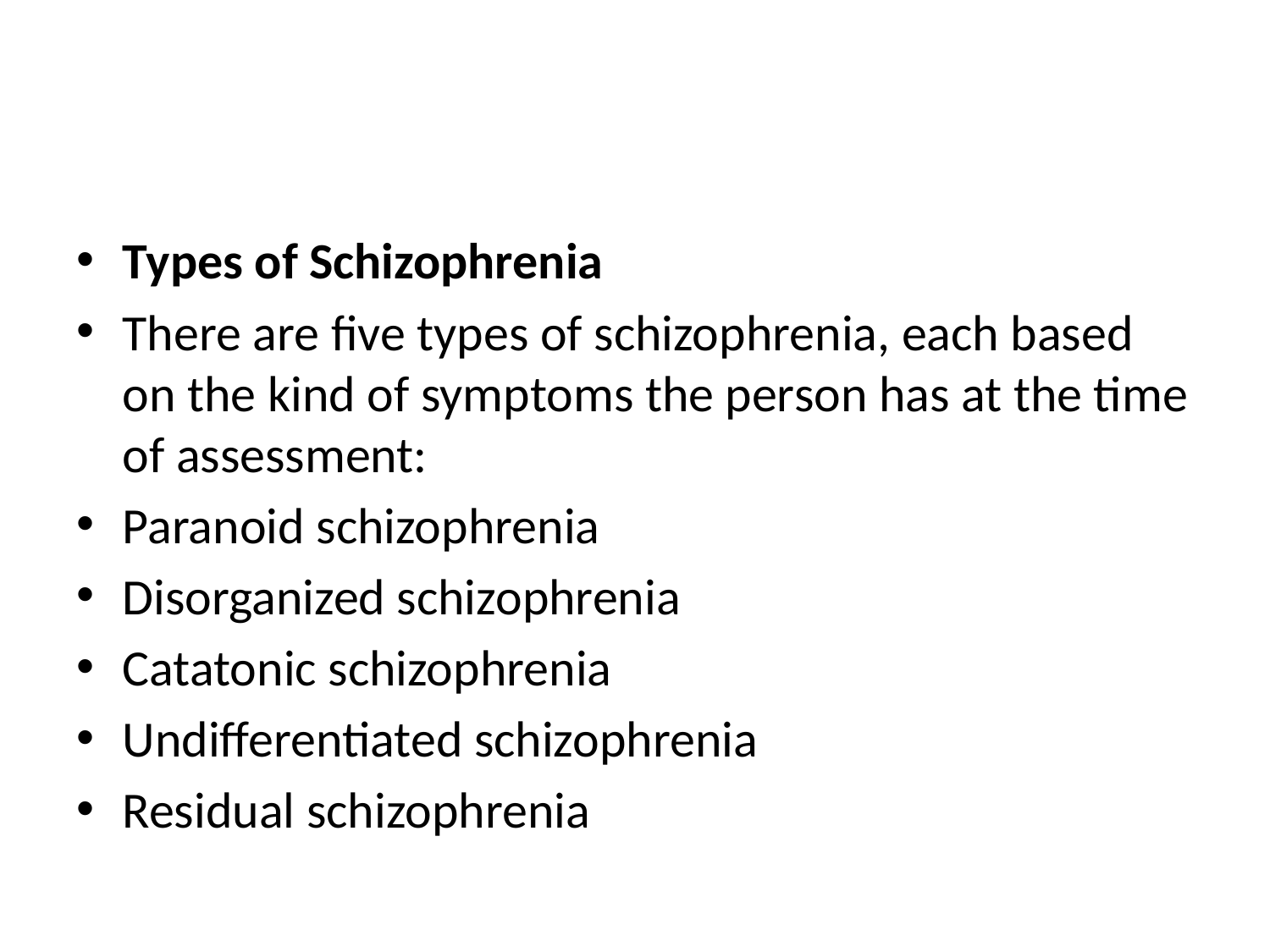

#
Types of Schizophrenia
There are five types of schizophrenia, each based on the kind of symptoms the person has at the time of assessment:
Paranoid schizophrenia
Disorganized schizophrenia
Catatonic schizophrenia
Undifferentiated schizophrenia
Residual schizophrenia